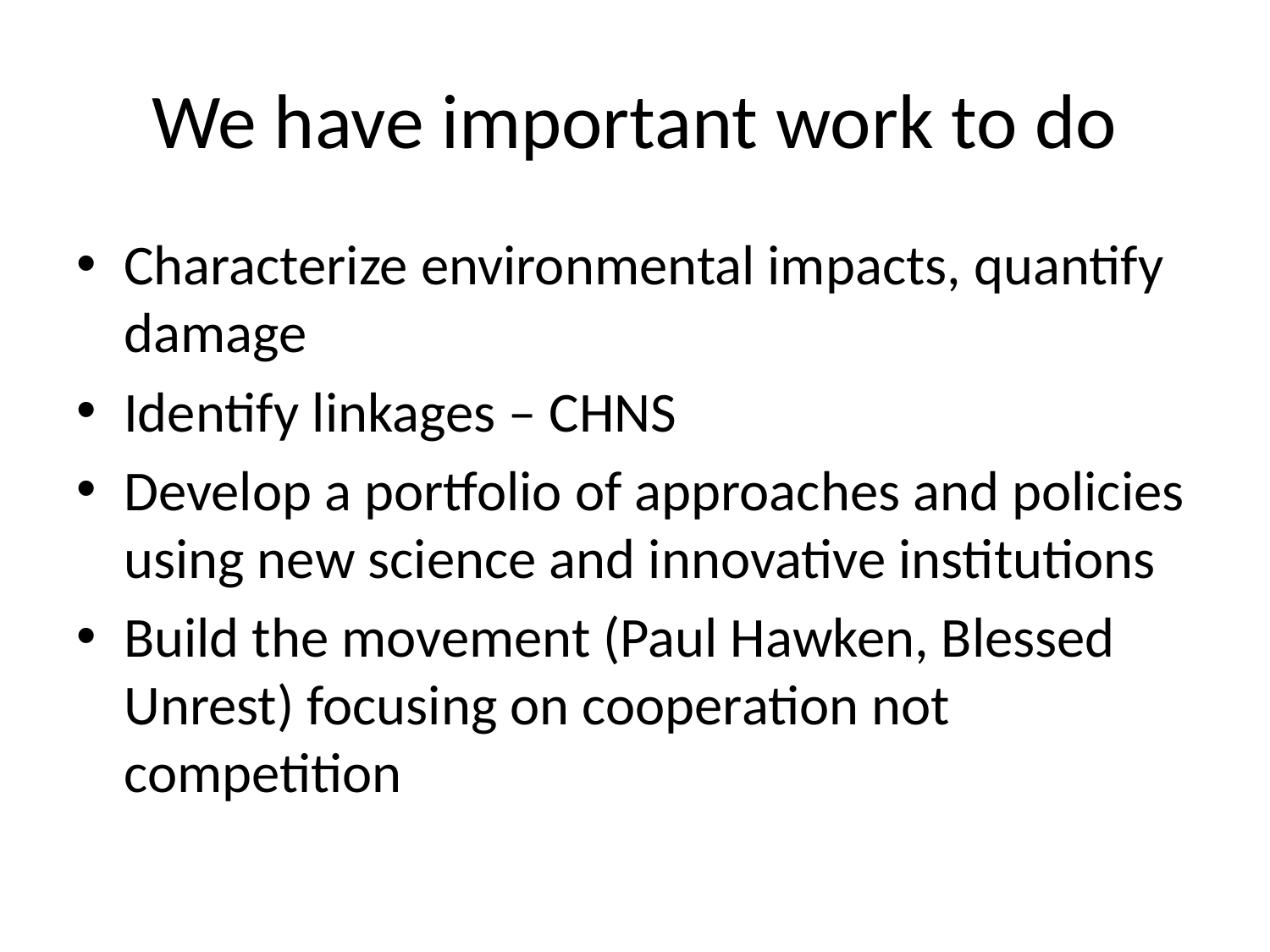

# We have important work to do
Characterize environmental impacts, quantify damage
Identify linkages – CHNS
Develop a portfolio of approaches and policies using new science and innovative institutions
Build the movement (Paul Hawken, Blessed Unrest) focusing on cooperation not competition